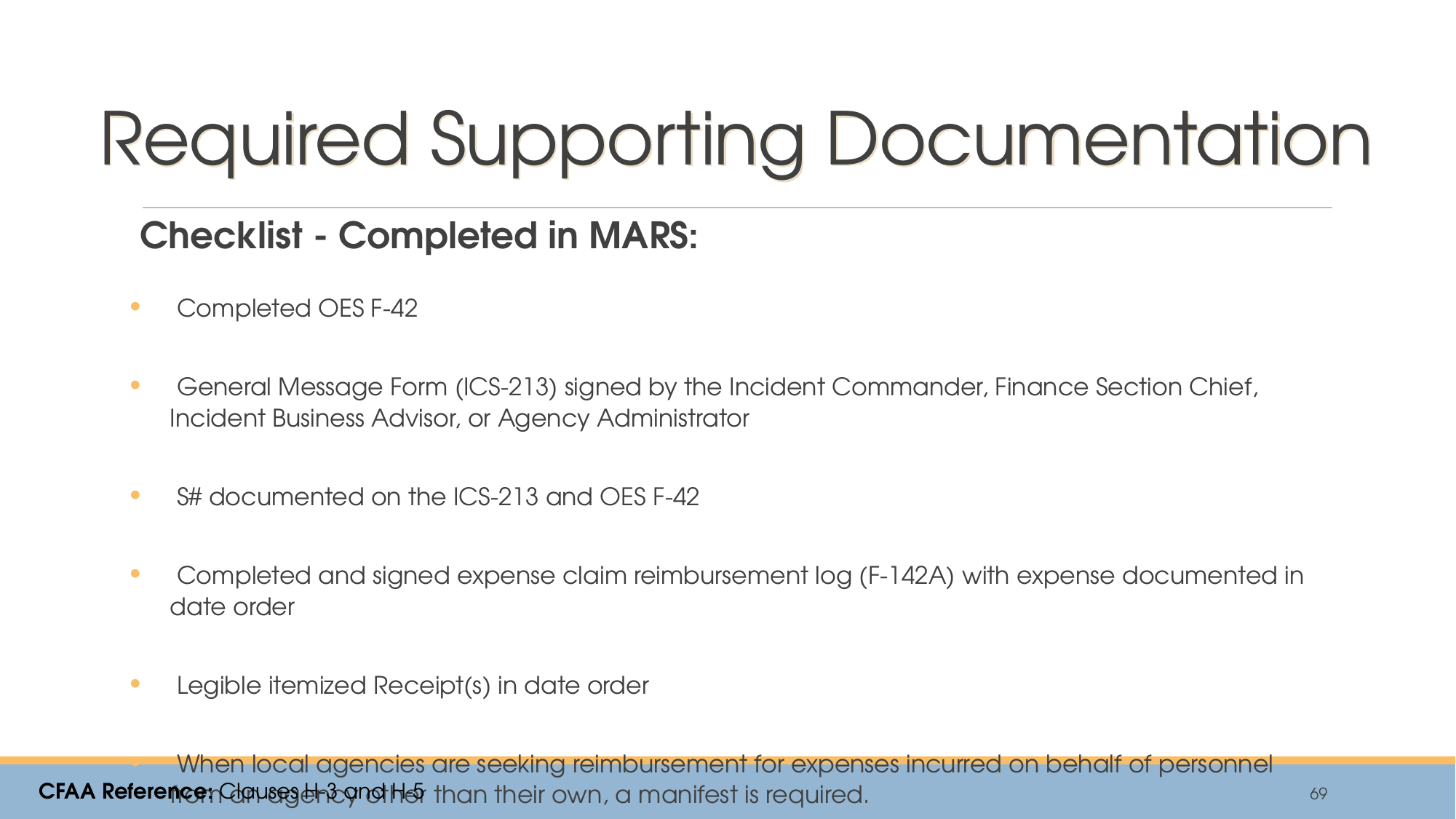

# Required Supporting Documentation
Checklist - Completed in MARS:

 Completed OES F-42

 General Message Form (ICS-213) signed by the Incident Commander, Finance Section Chief, Incident Business Advisor, or Agency Administrator

 S# documented on the ICS-213 and OES F-42

 Completed and signed expense claim reimbursement log (F-142A) with expense documented in date order

 Legible itemized Receipt(s) in date order

 When local agencies are seeking reimbursement for expenses incurred on behalf of personnel from an agency other than their own, a manifest is required.

69
CFAA Reference: Clauses H-3 and H-5